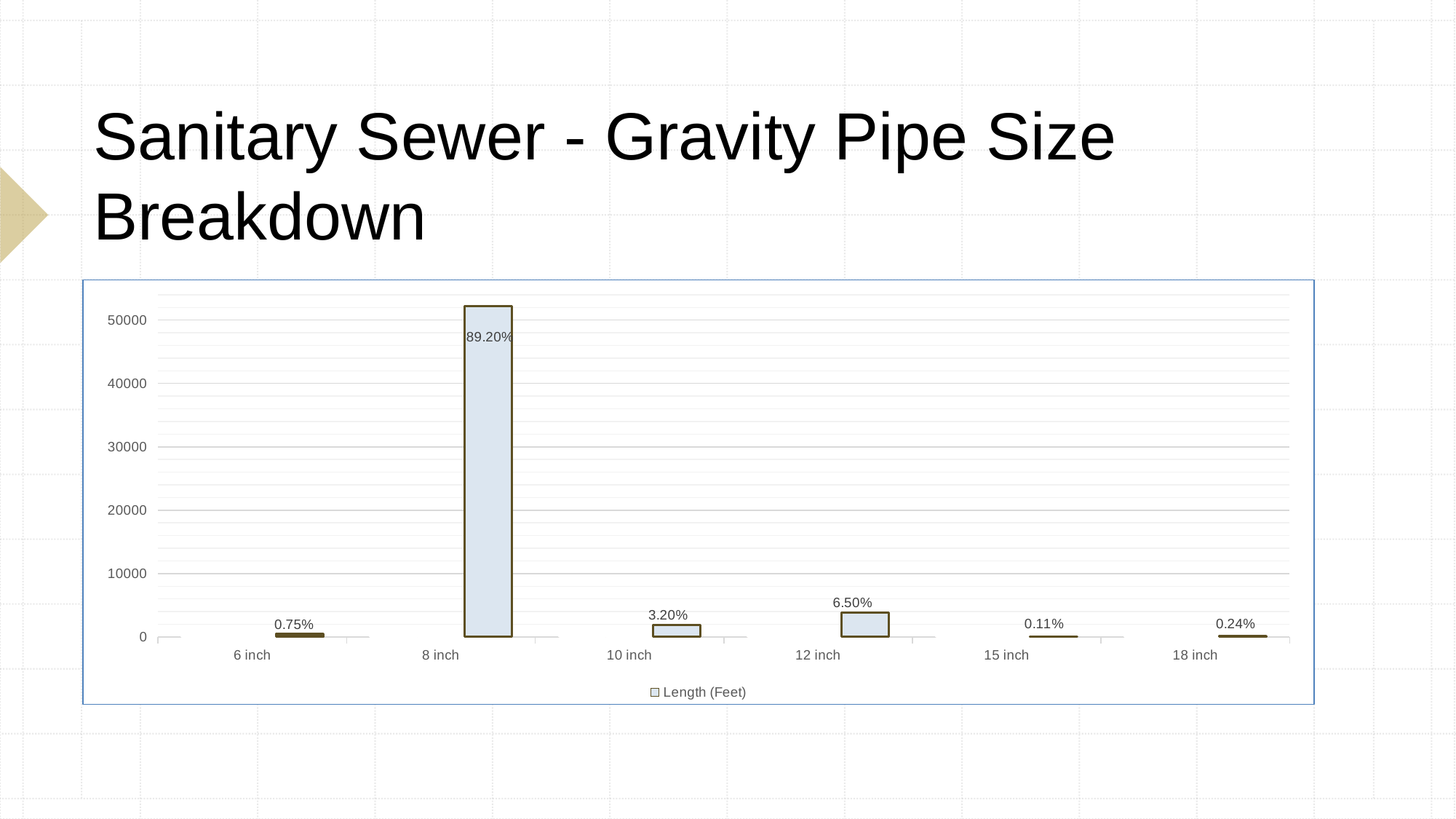

# Sanitary Sewer - Gravity Pipe Size Breakdown

### Chart

| Category |  |  |  |
|---|---|---|---|
| 6 inch | 437.821214969419 | 0.007485819598629993 | 0.0 |
| 8 inch | 52169.50931847053 | 0.8919886062040066 | 0.0 |
| 10 inch | 1874.1321789462088 | 0.03204370851823293 | 0.0 |
| 12 inch | 3799.444807559952 | 0.06496249480814188 | 0.0 |
| 15 inch | 65.17031220417941 | 0.001114274922426857 | 0.0 |
| 18 inch | 140.6662311913196 | 0.0024050959485618995 | 0.0 |